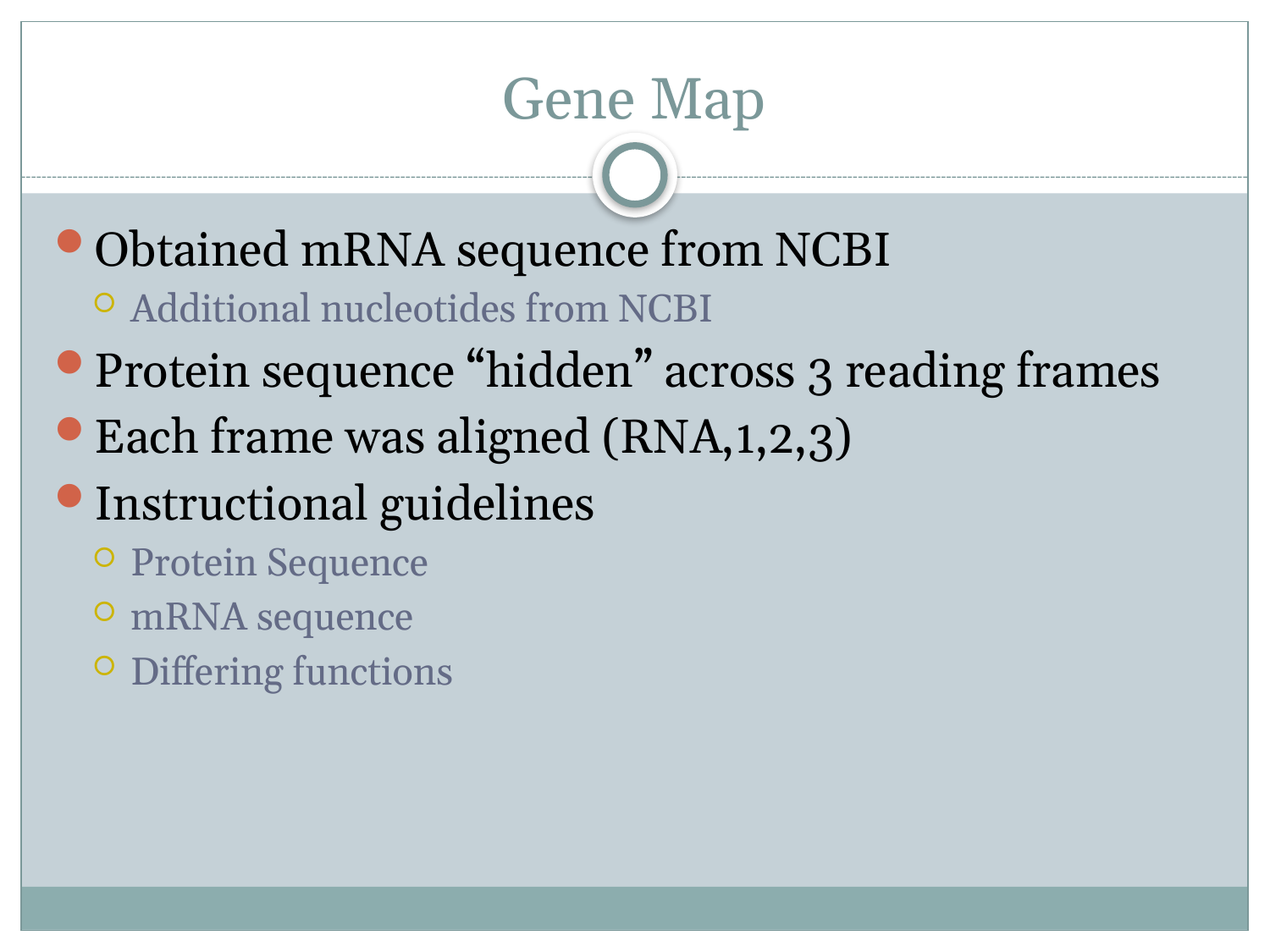

# Gene Map
Obtained mRNA sequence from NCBI
Additional nucleotides from NCBI
Protein sequence “hidden” across 3 reading frames
Each frame was aligned (RNA,1,2,3)
Instructional guidelines
Protein Sequence
mRNA sequence
Differing functions